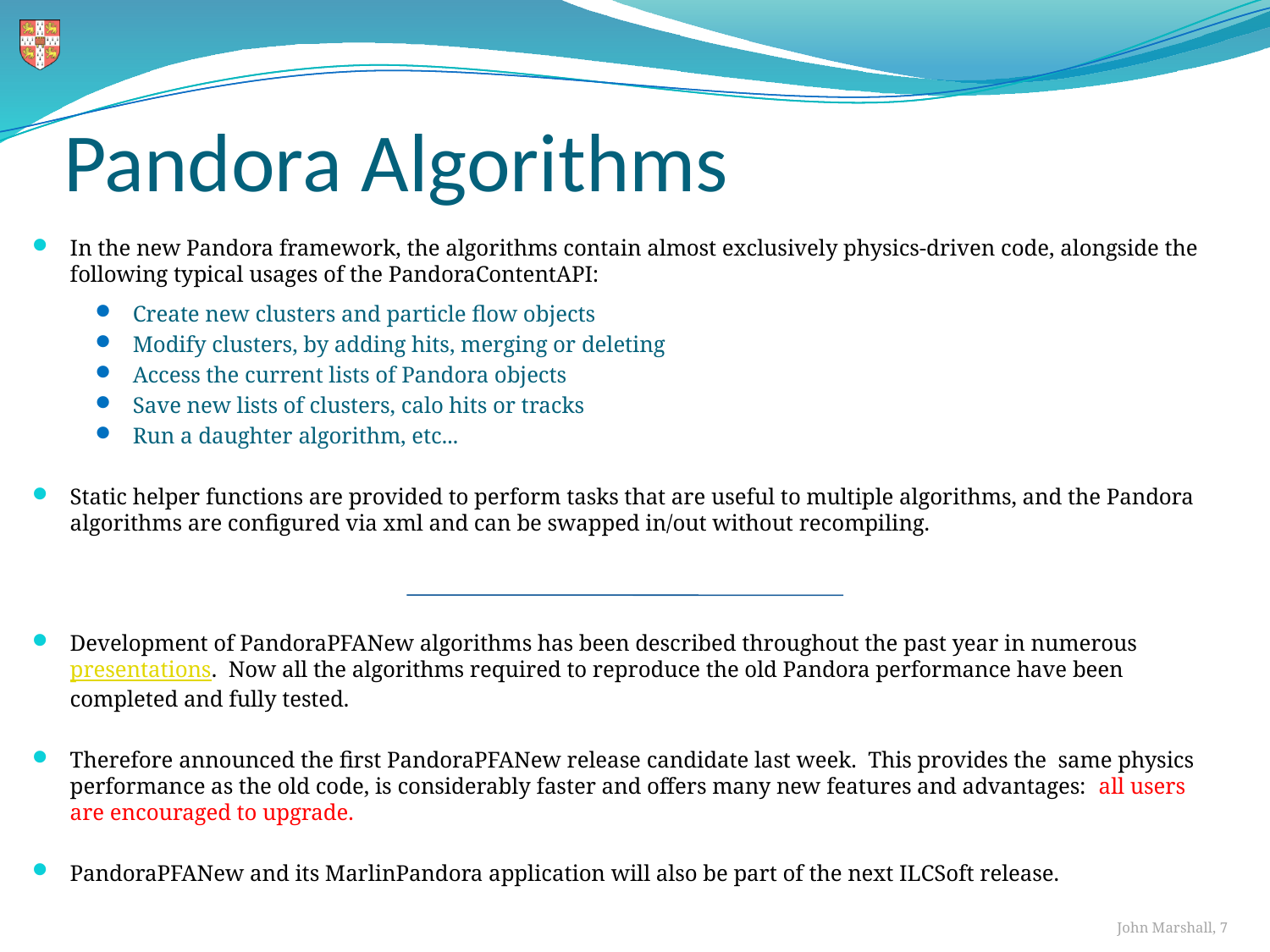

# Pandora Algorithms
In the new Pandora framework, the algorithms contain almost exclusively physics-driven code, alongside the following typical usages of the PandoraContentAPI:

Create new clusters and particle flow objects
Modify clusters, by adding hits, merging or deleting
Access the current lists of Pandora objects
Save new lists of clusters, calo hits or tracks
Run a daughter algorithm, etc...

Static helper functions are provided to perform tasks that are useful to multiple algorithms, and the Pandora algorithms are configured via xml and can be swapped in/out without recompiling.

Development of PandoraPFANew algorithms has been described throughout the past year in numerous presentations.  Now all the algorithms required to reproduce the old Pandora performance have been completed and fully tested.

Therefore announced the first PandoraPFANew release candidate last week.  This provides the  same physics performance as the old code, is considerably faster and offers many new features and advantages:  all users are encouraged to upgrade.

PandoraPFANew and its MarlinPandora application will also be part of the next ILCSoft release.